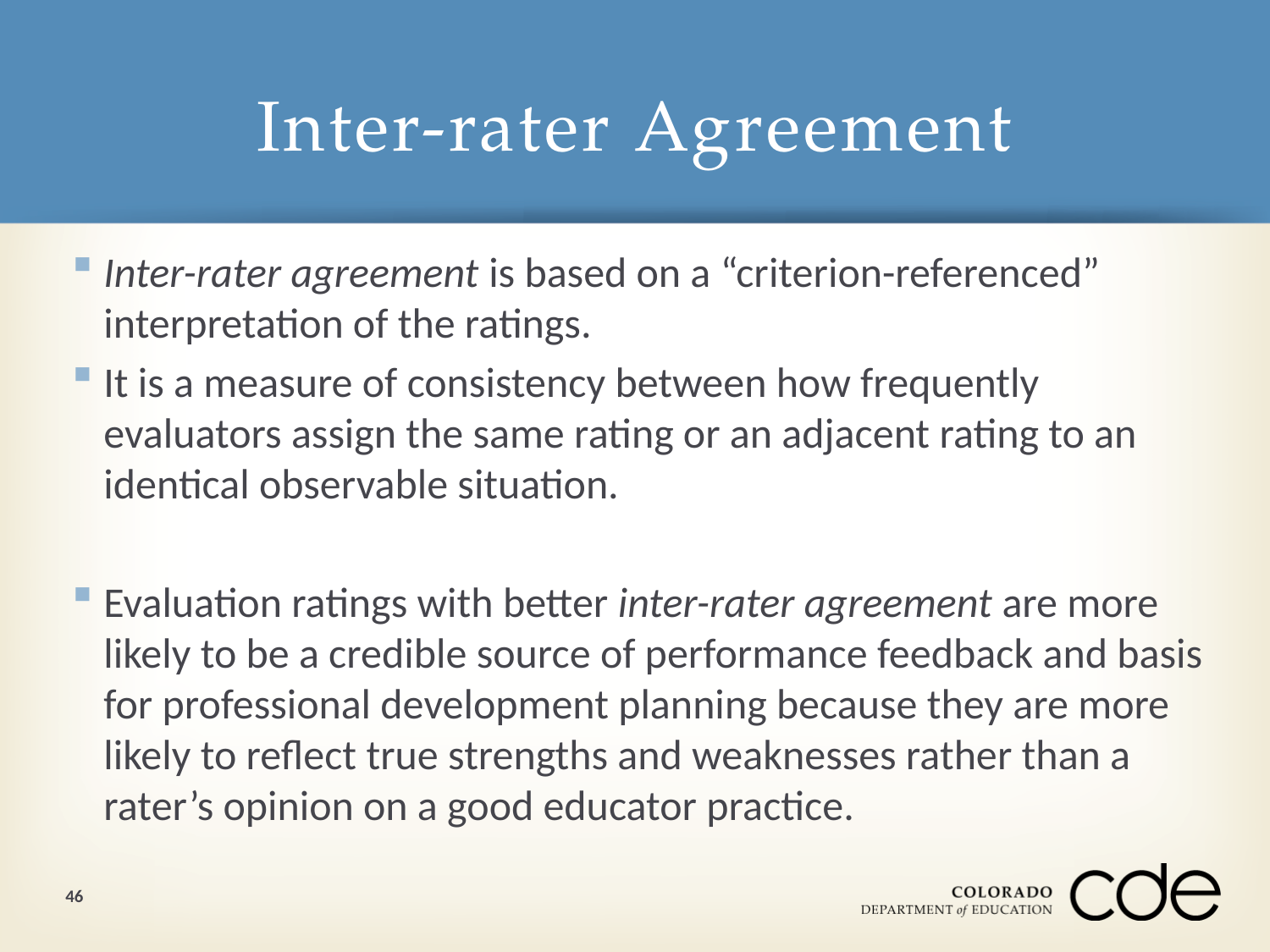

# Inter-rater Agreement
Inter-rater agreement is based on a “criterion-referenced” interpretation of the ratings.
It is a measure of consistency between how frequently evaluators assign the same rating or an adjacent rating to an identical observable situation.

Evaluation ratings with better inter-rater agreement are more likely to be a credible source of performance feedback and basis for professional development planning because they are more likely to reflect true strengths and weaknesses rather than a rater’s opinion on a good educator practice.

46